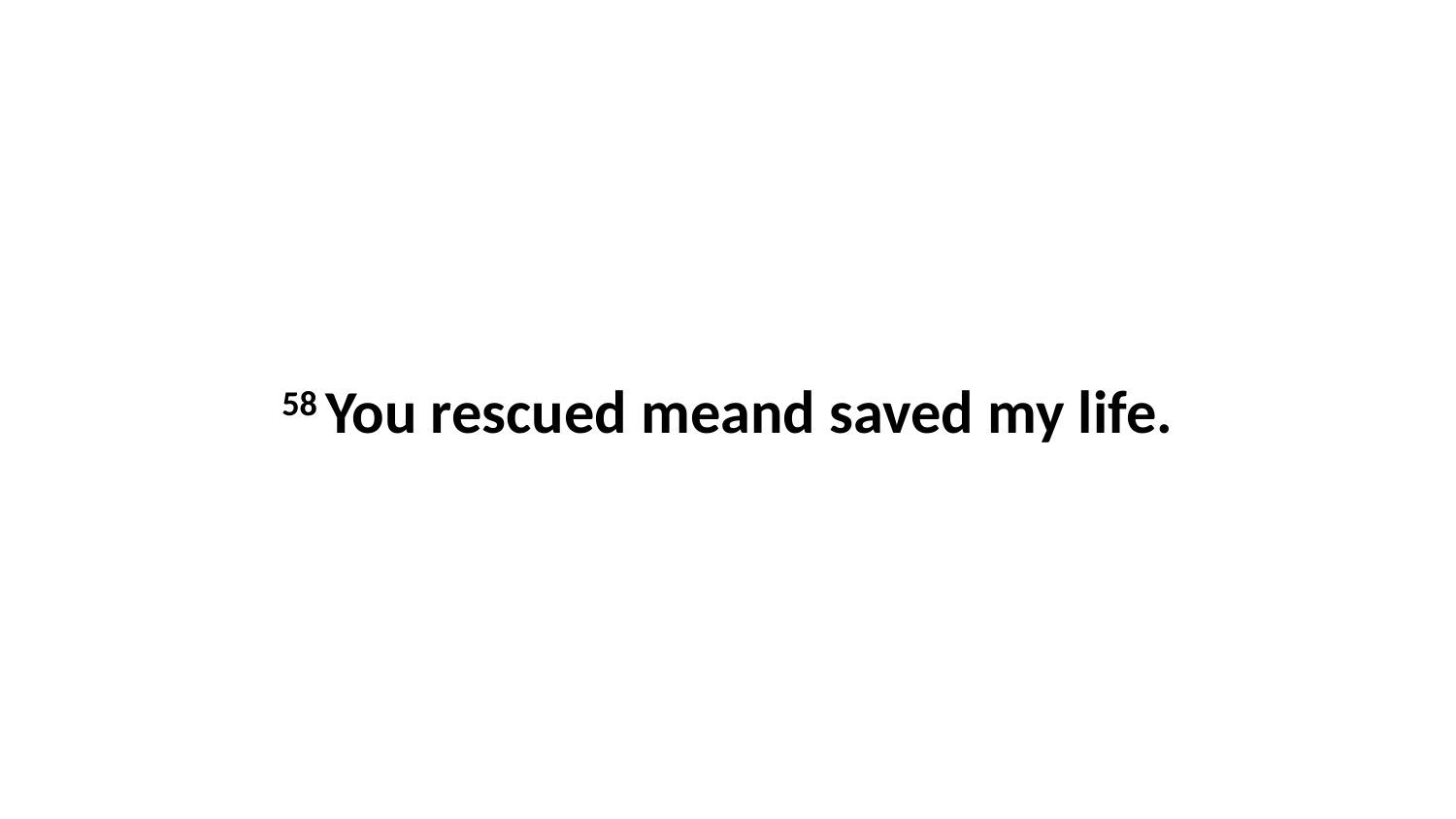

58 You rescued meand saved my life.